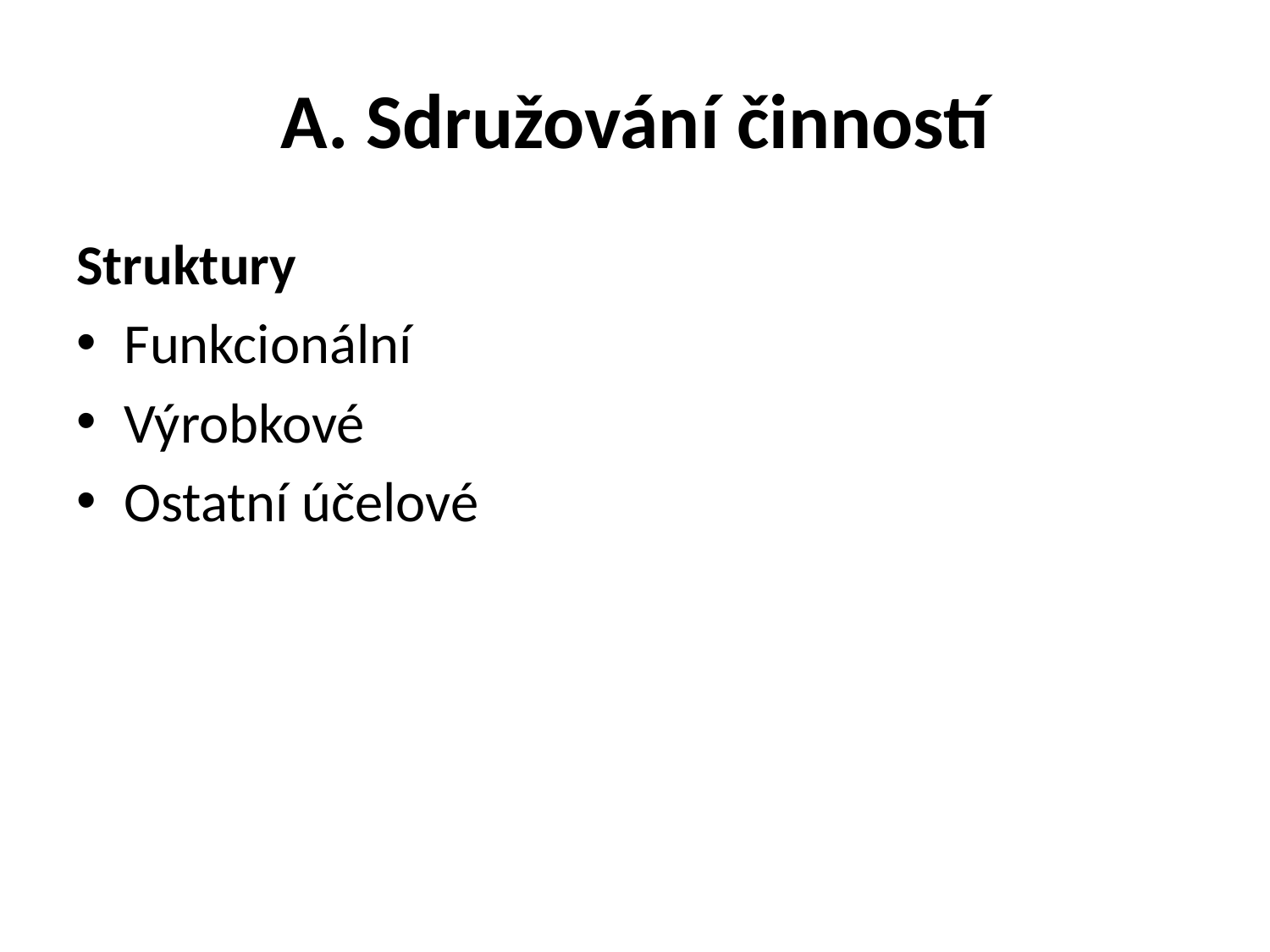

# A. Sdružování činností
Struktury
Funkcionální
Výrobkové
Ostatní účelové